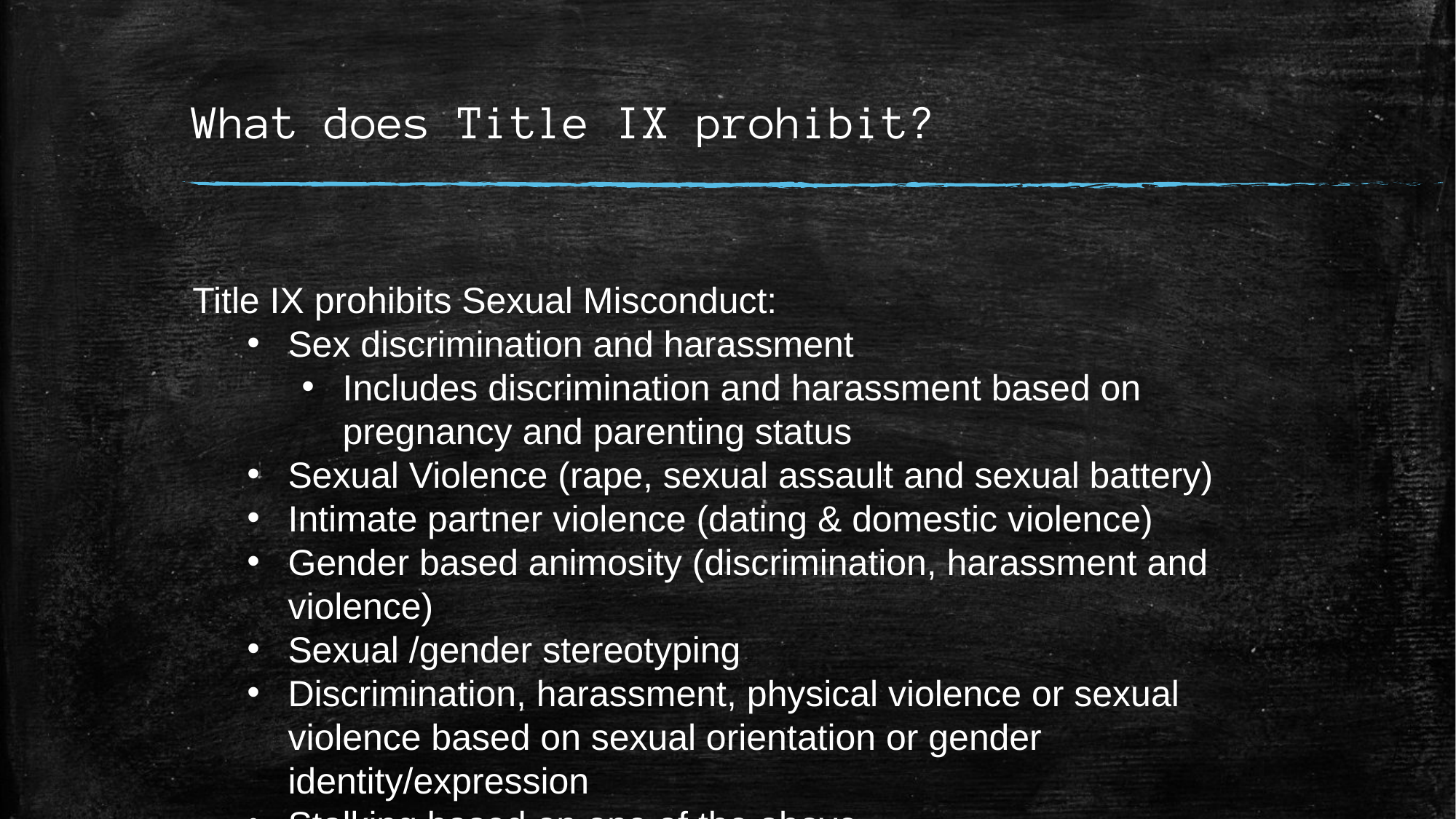

# What does Title IX prohibit?
Title IX prohibits Sexual Misconduct:
Sex discrimination and harassment
Includes discrimination and harassment based on pregnancy and parenting status
Sexual Violence (rape, sexual assault and sexual battery)
Intimate partner violence (dating & domestic violence)
Gender based animosity (discrimination, harassment and violence)
Sexual /gender stereotyping
Discrimination, harassment, physical violence or sexual violence based on sexual orientation or gender identity/expression
Stalking based on one of the above